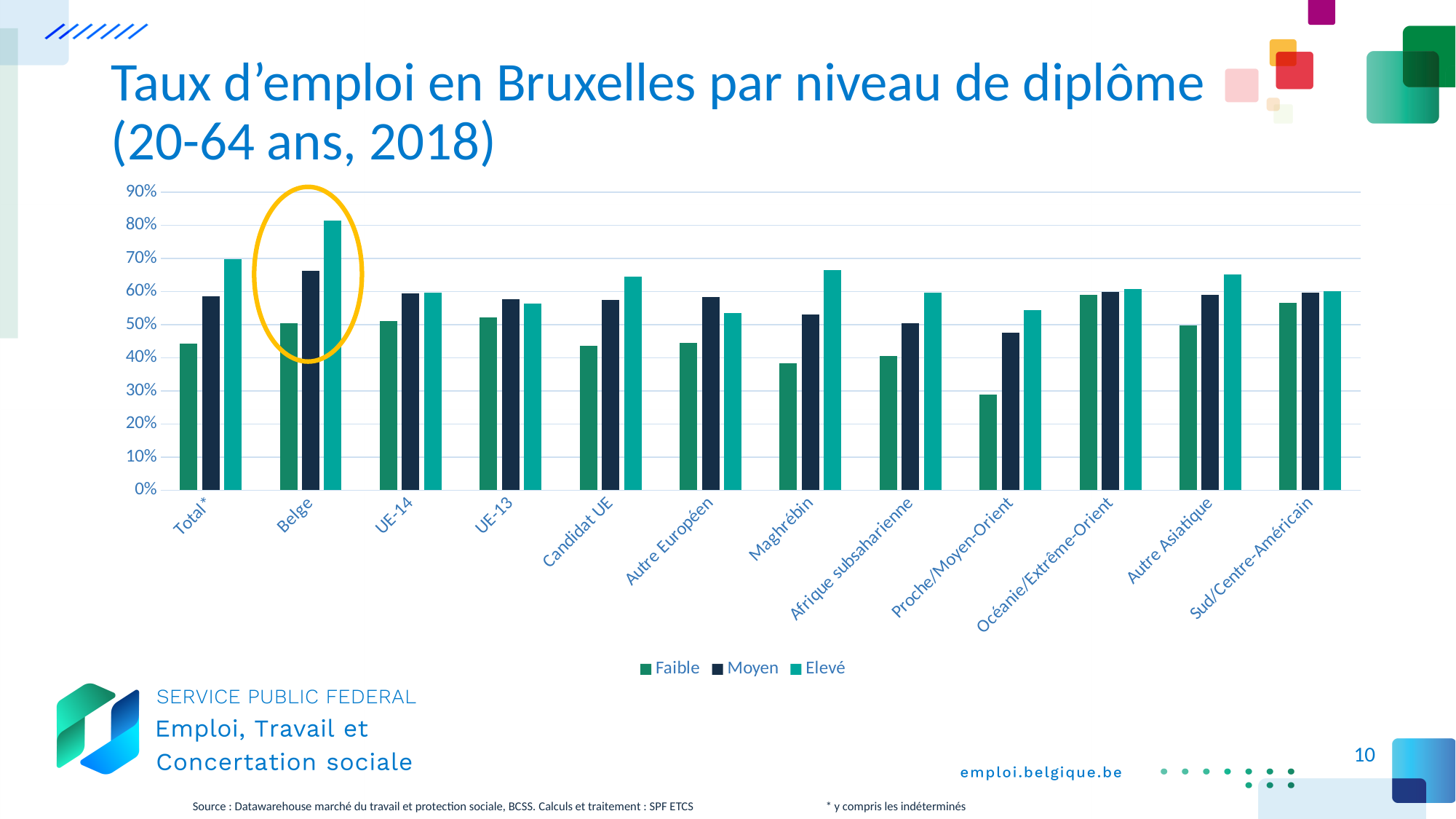

# Taux d’emploi en Bruxelles par niveau de diplôme (20-64 ans, 2018)

### Chart

| Category | Faible | Moyen | Elevé |
|---|---|---|---|
| Total* | 0.442110963715948 | 0.5849355580134767 | 0.6973126910274898 |
| Belge | 0.5036517433463998 | 0.6631799163179917 | 0.8138595400870106 |
| UE-14 | 0.5117335352006056 | 0.5938504127737406 | 0.5966926335930026 |
| UE-13 | 0.5217727752374253 | 0.5763616945532218 | 0.5634461538461538 |
| Candidat UE | 0.43532338308457713 | 0.575280638814952 | 0.6446134347275032 |
| Autre Européen | 0.44402817323542637 | 0.5828951980371538 | 0.5344926428434932 |
| Maghrébin | 0.38295029821073556 | 0.5315472280140527 | 0.6637638882930805 |
| Afrique subsaharienne | 0.406132011099486 | 0.5030956202705802 | 0.5954409020848543 |
| Proche/Moyen-Orient | 0.28885506511077286 | 0.47610294117647056 | 0.5432312252964426 |
| Océanie/Extrême-Orient | 0.5903527717782577 | 0.5985997666277713 | 0.607665805340224 |
| Autre Asiatique | 0.49695541151050876 | 0.588993981083405 | 0.6507639538509511 |
| Sud/Centre-Américain | 0.5661428287248856 | 0.5967289719626169 | 0.6009826739074218 |
10
Source : Datawarehouse marché du travail et protection sociale, BCSS. Calculs et traitement : SPF ETCS
* y compris les indéterminés